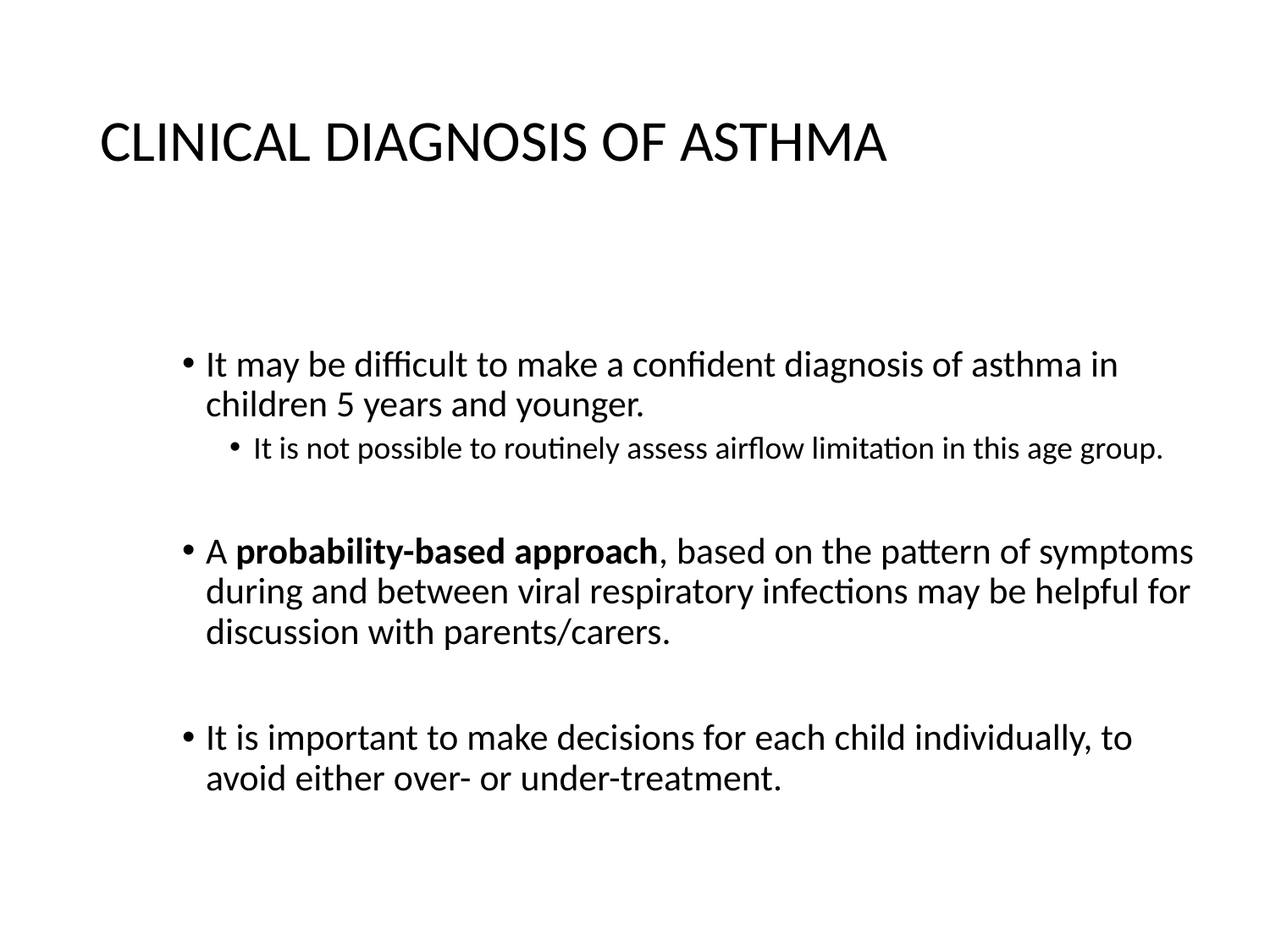

# CLINICAL DIAGNOSIS OF ASTHMA
It may be difficult to make a confident diagnosis of asthma in children 5 years and younger.
It is not possible to routinely assess airflow limitation in this age group.

A probability-based approach, based on the pattern of symptoms during and between viral respiratory infections may be helpful for discussion with parents/carers.

It is important to make decisions for each child individually, to avoid either over- or under-treatment.